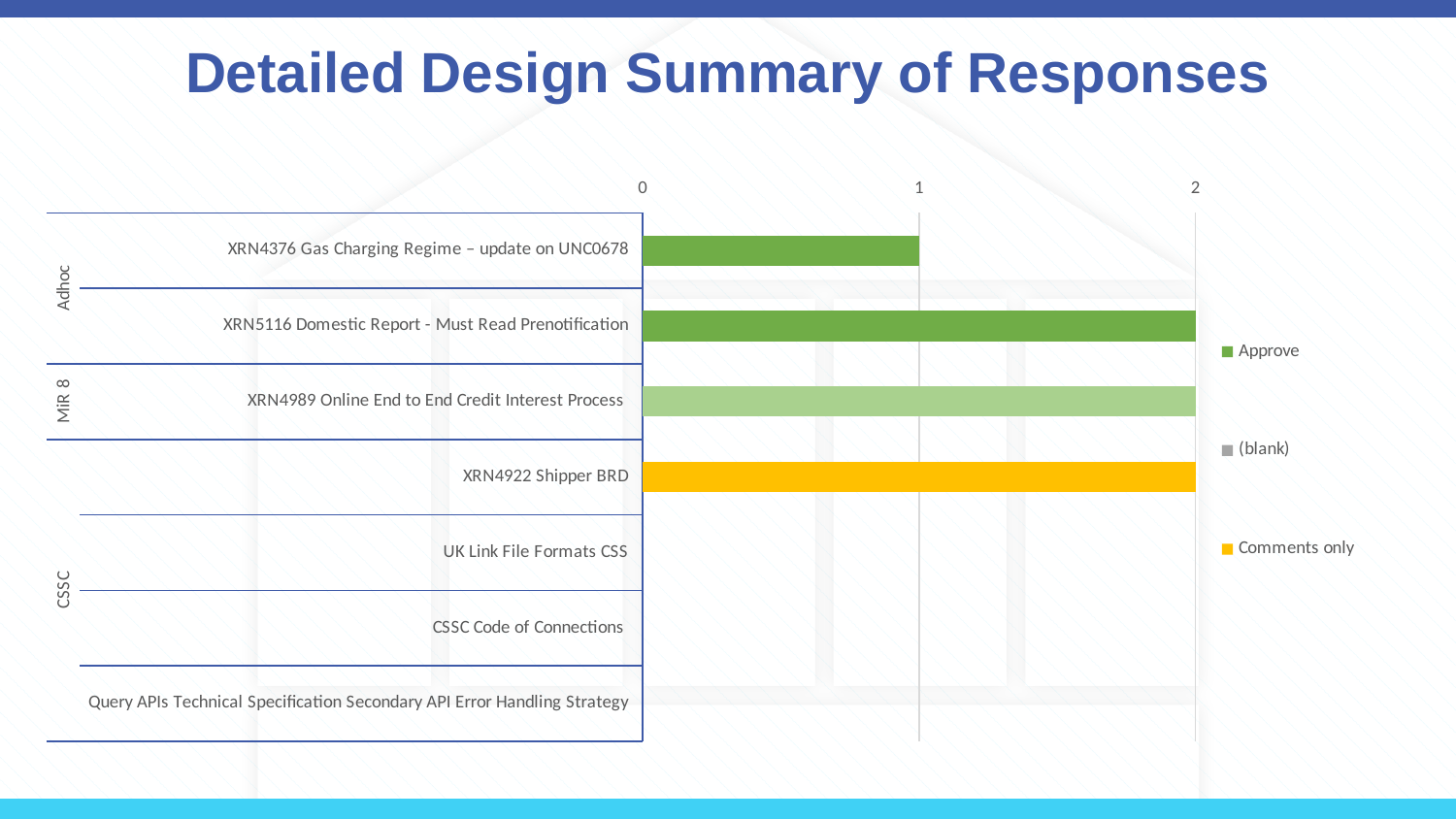

# Detailed Design Summary of Responses

### Chart

| Category | Approve | Approve Option 1 | (blank) | Comments only |
|---|---|---|---|---|
| XRN4376 Gas Charging Regime – update on UNC0678 | 1.0 | None | None | None |
| XRN5116 Domestic Report - Must Read Prenotification | 2.0 | None | None | None |
| XRN4989 Online End to End Credit Interest Process  | None | 2.0 | None | None |
| XRN4922 Shipper BRD | None | None | None | 2.0 |
| UK Link File Formats CSS | None | None | None | None |
| CSSC Code of Connections  | None | None | None | None |
| Query APIs Technical Specification Secondary API Error Handling Strategy | None | None | None | None |